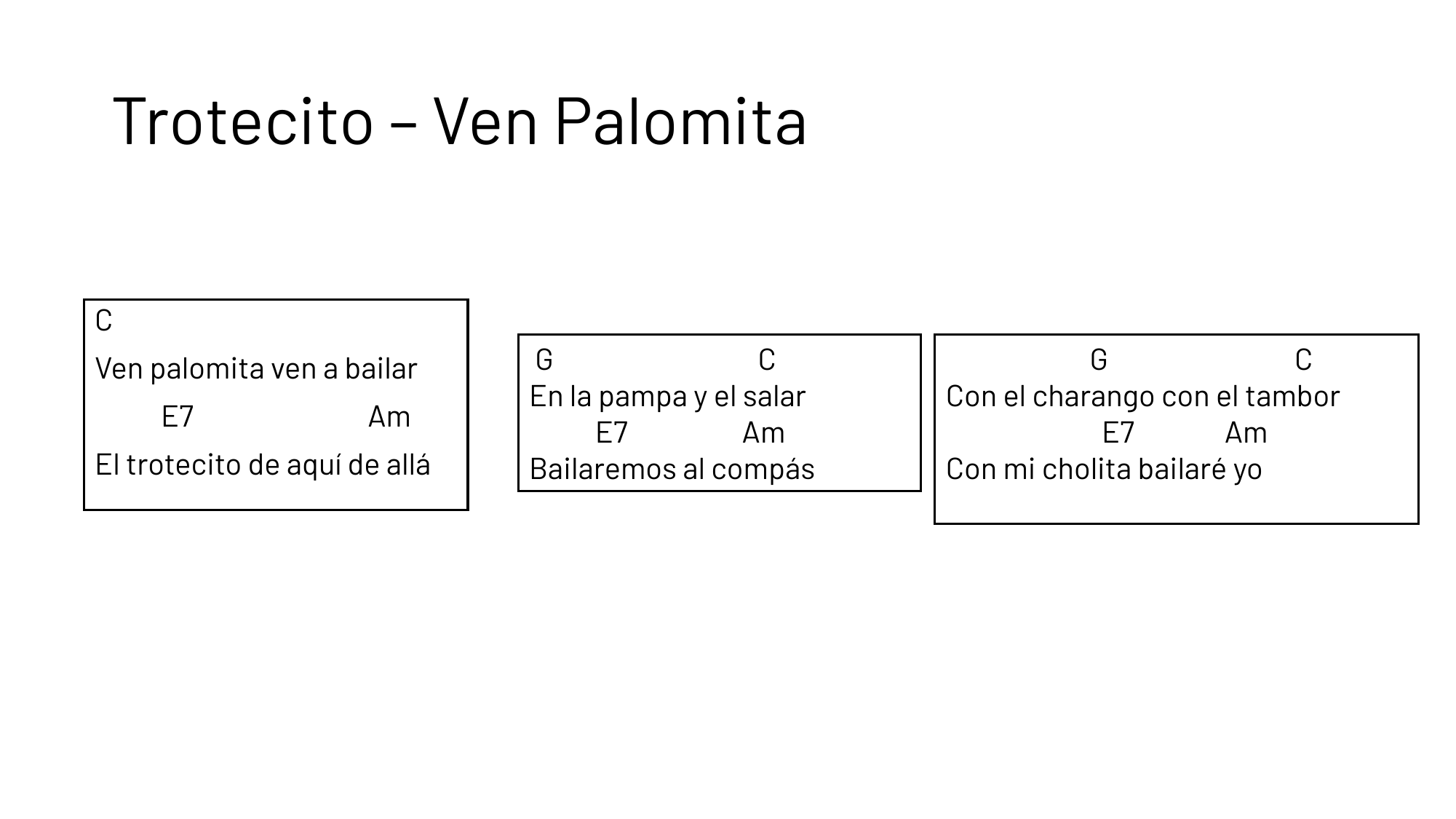

# Trotecito – Ven Palomita
C
Ven palomita ven a bailar
           E7                             Am
El trotecito de aquí de allá

 G                                  C
En la pampa y el salar
           E7                   Am
Bailaremos al compás
                        G                               C
Con el charango con el tambor
                          E7               Am
Con mi cholita bailaré yo